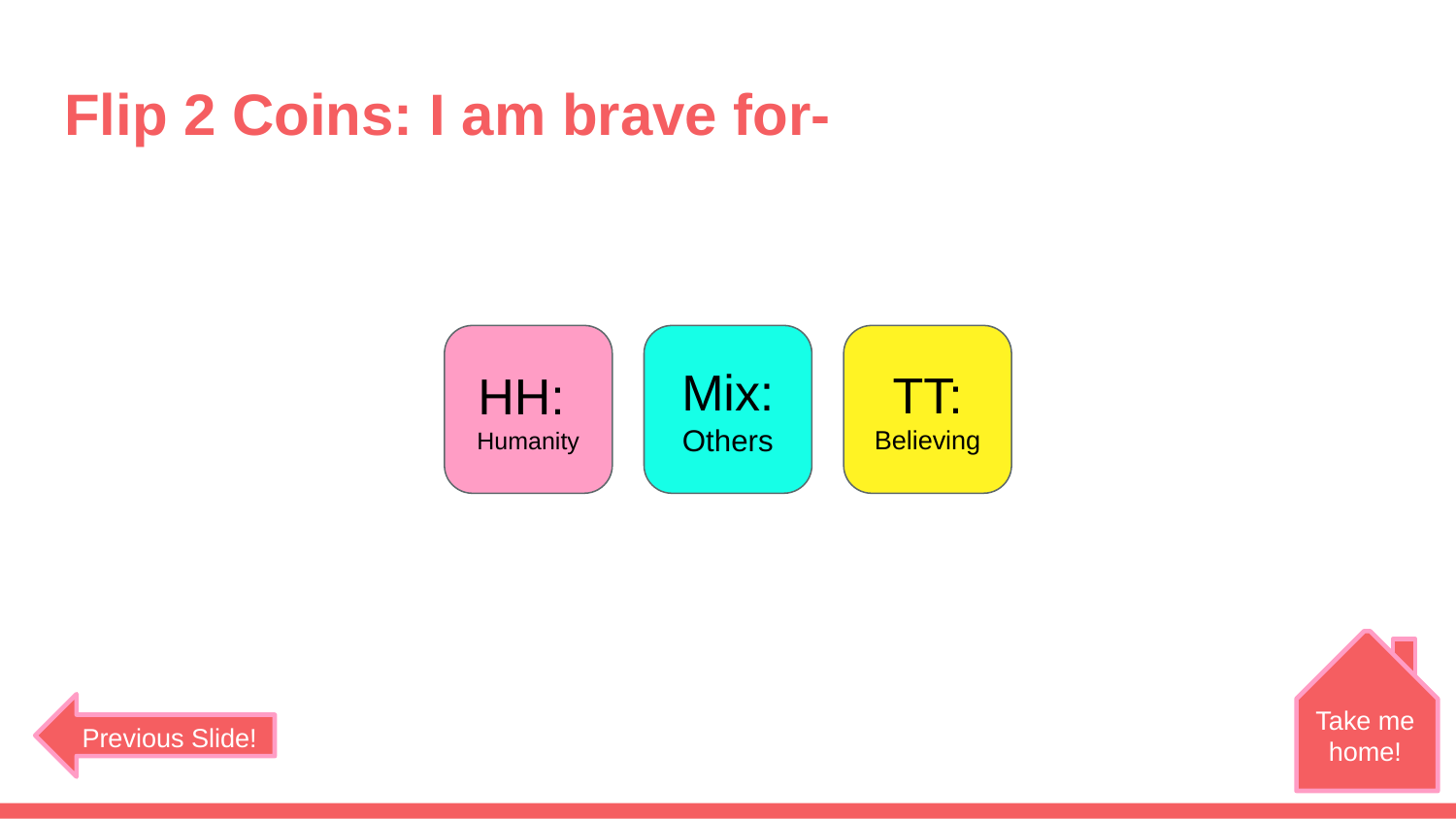

# Flip 2 Coins: I am brave for-
HH:
Humanity
Mix:
Others
TT:
Believing

Take me home!

Previous Slide!